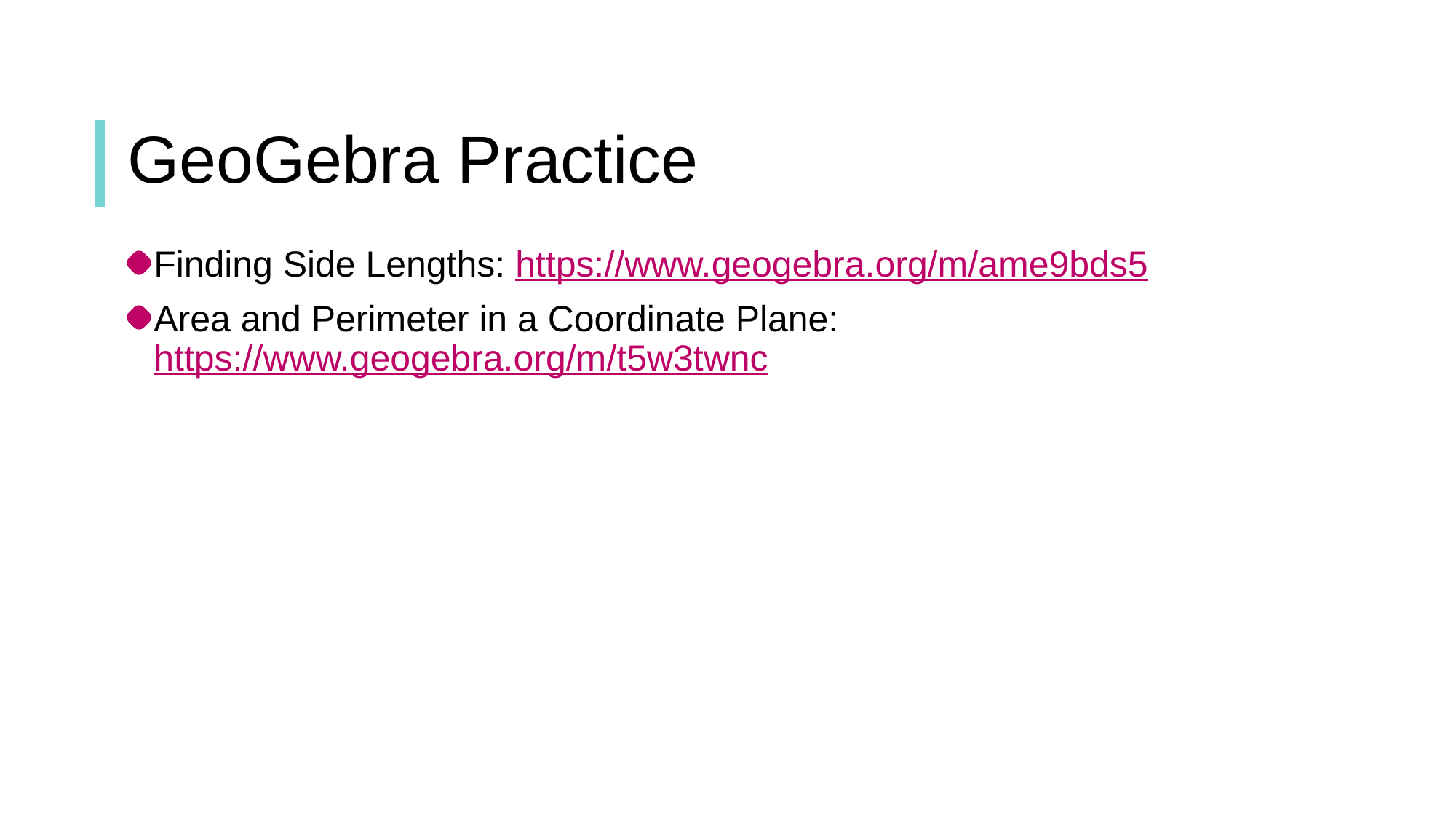

# GeoGebra Practice
Finding Side Lengths: https://www.geogebra.org/m/ame9bds5
Area and Perimeter in a Coordinate Plane: https://www.geogebra.org/m/t5w3twnc